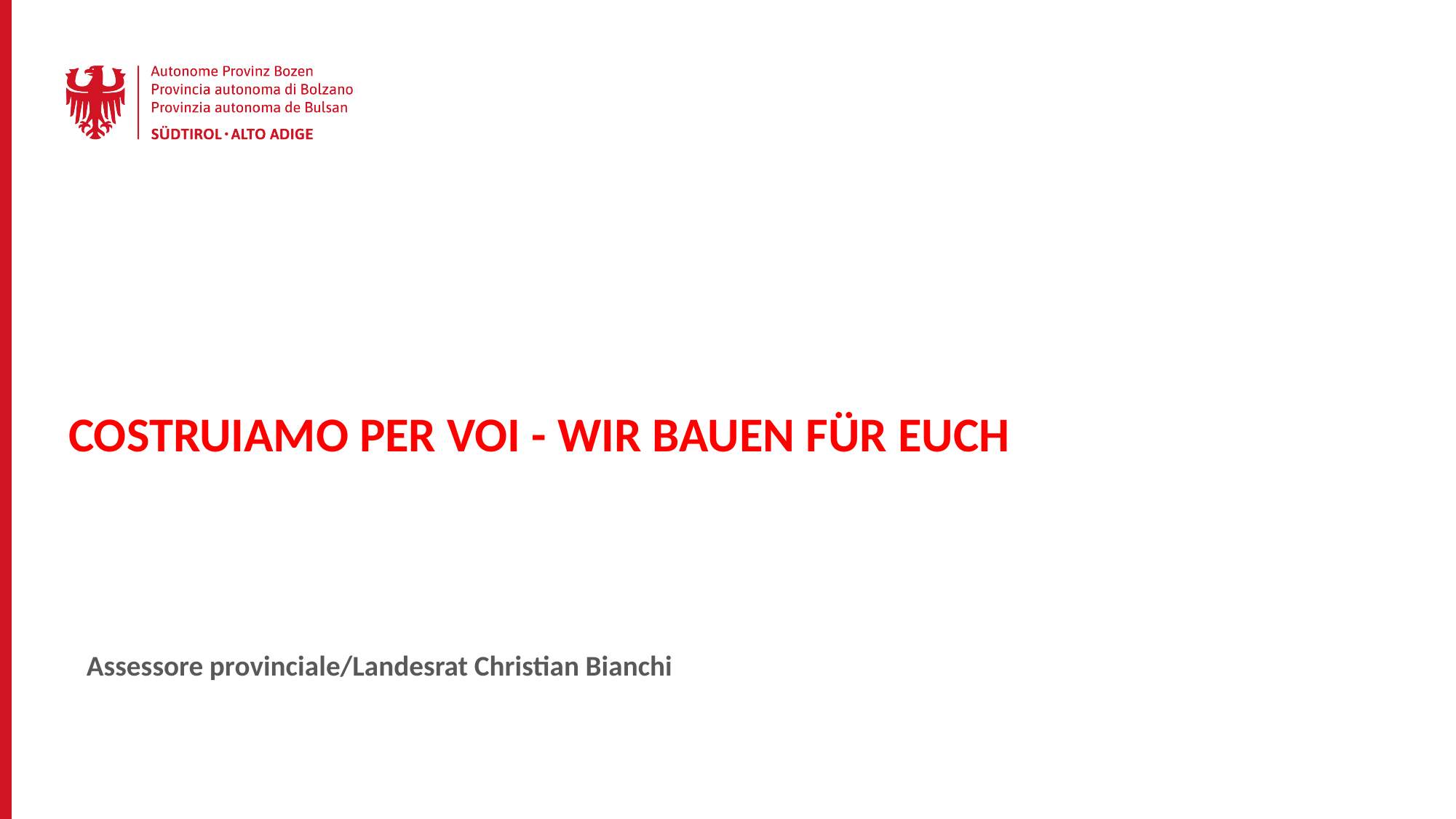

COSTRUIAMO PER VOI - WIR BAUEN FÜR EUCH

Assessore provinciale/Landesrat Christian Bianchi